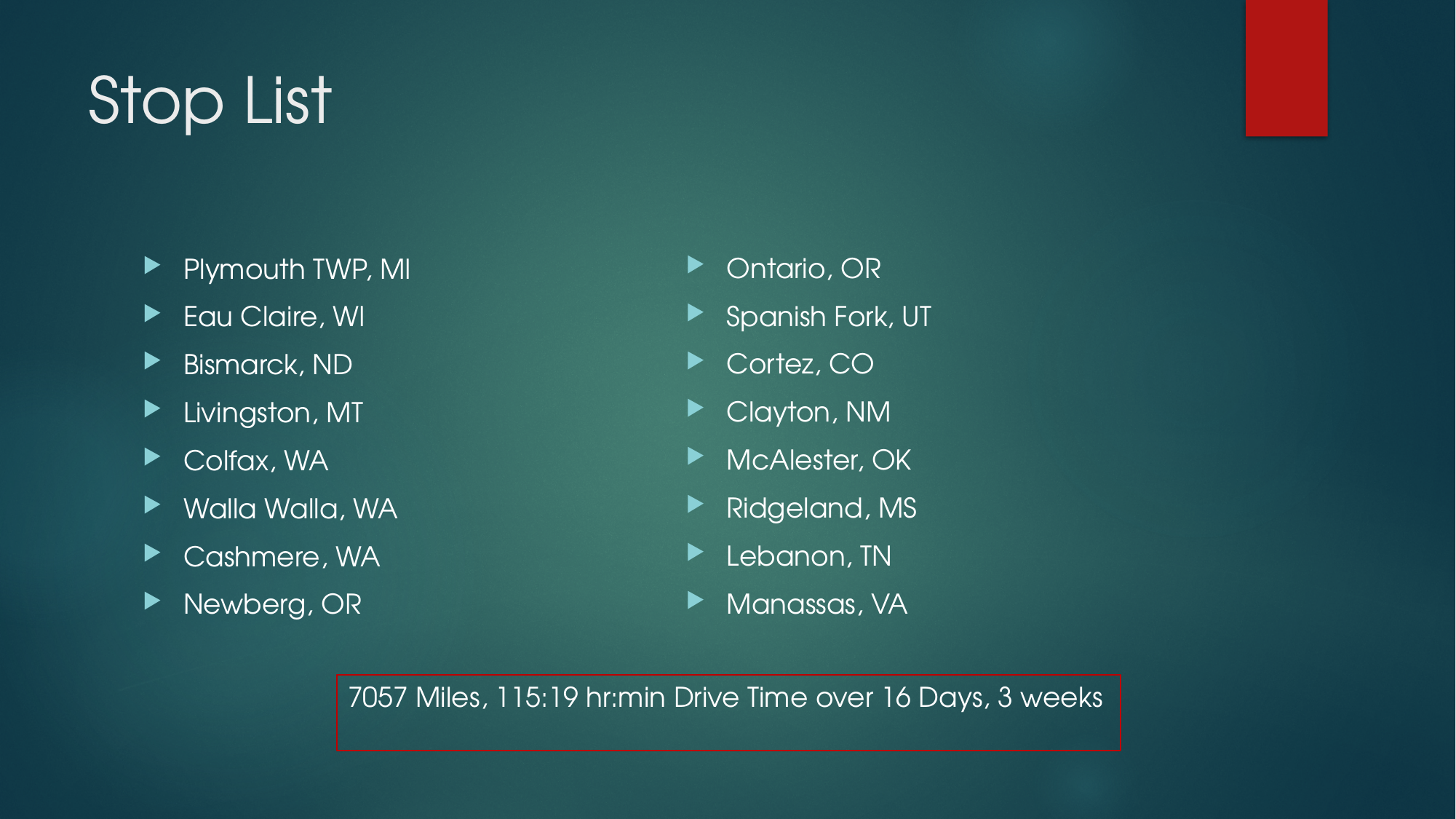

# Stop List
Ontario, OR
Spanish Fork, UT
Cortez, CO
Clayton, NM
McAlester, OK
Ridgeland, MS
Lebanon, TN
Manassas, VA
Plymouth TWP, MI
Eau Claire, WI
Bismarck, ND
Livingston, MT
Colfax, WA
Walla Walla, WA
Cashmere, WA
Newberg, OR

7057 Miles, 115:19 hr:min Drive Time over 16 Days, 3 weeks